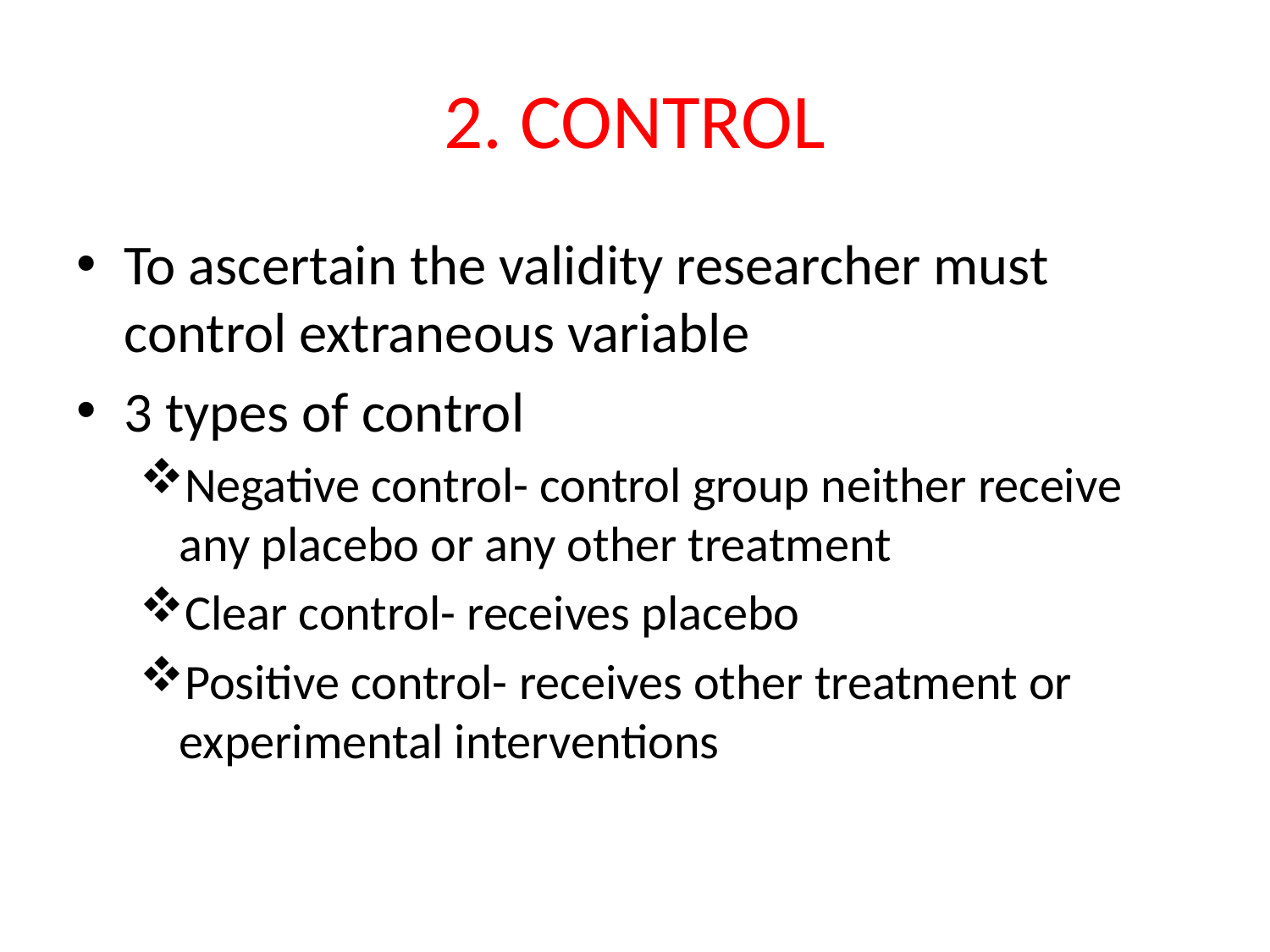

# 2. CONTROL
To ascertain the validity researcher must control extraneous variable
3 types of control
Negative control- control group neither receive any placebo or any other treatment
Clear control- receives placebo
Positive control- receives other treatment or experimental interventions